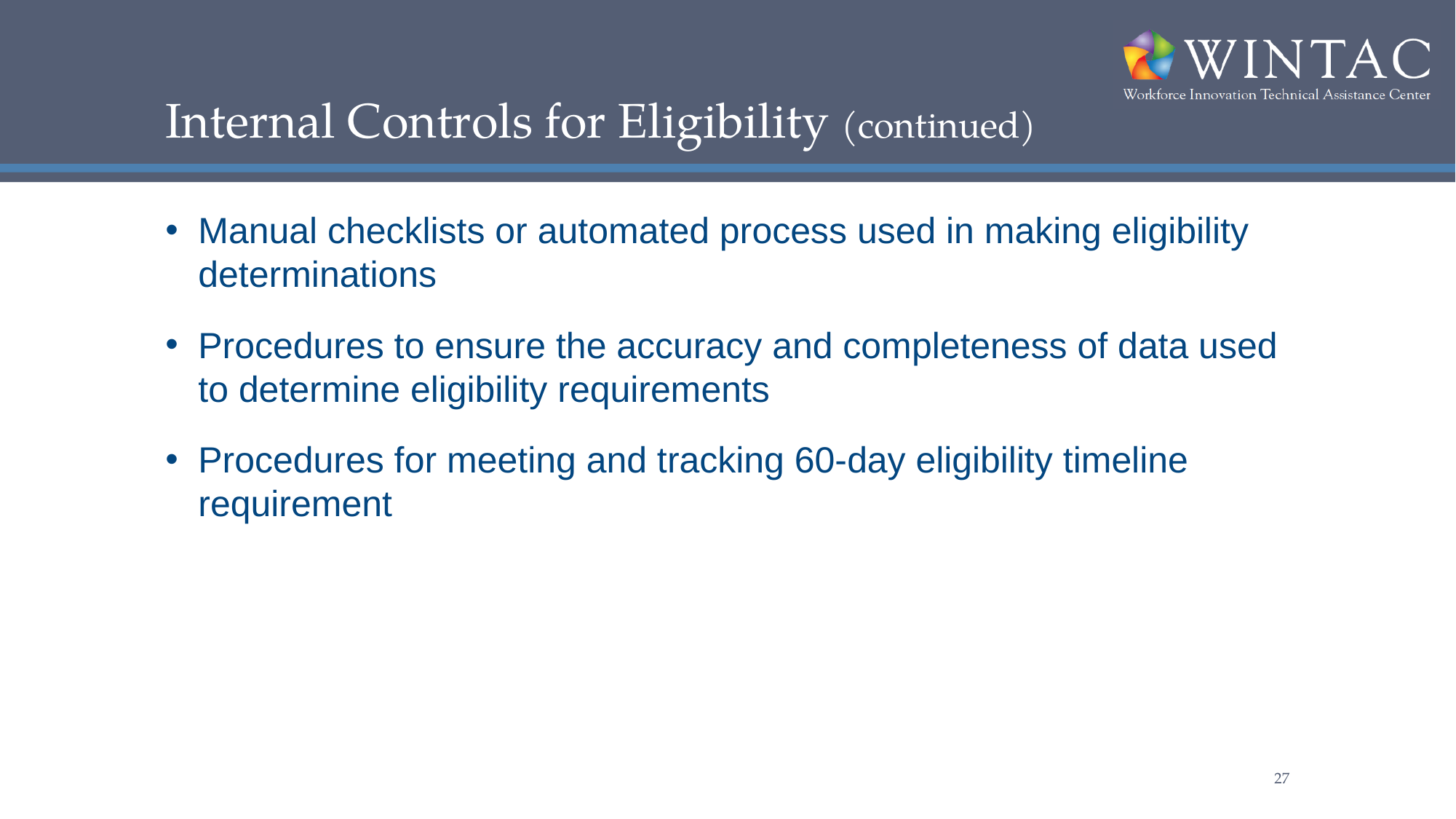

# Internal Controls for Eligibility (continued)
Manual checklists or automated process used in making eligibility determinations
Procedures to ensure the accuracy and completeness of data used to determine eligibility requirements
Procedures for meeting and tracking 60-day eligibility timeline requirement
27